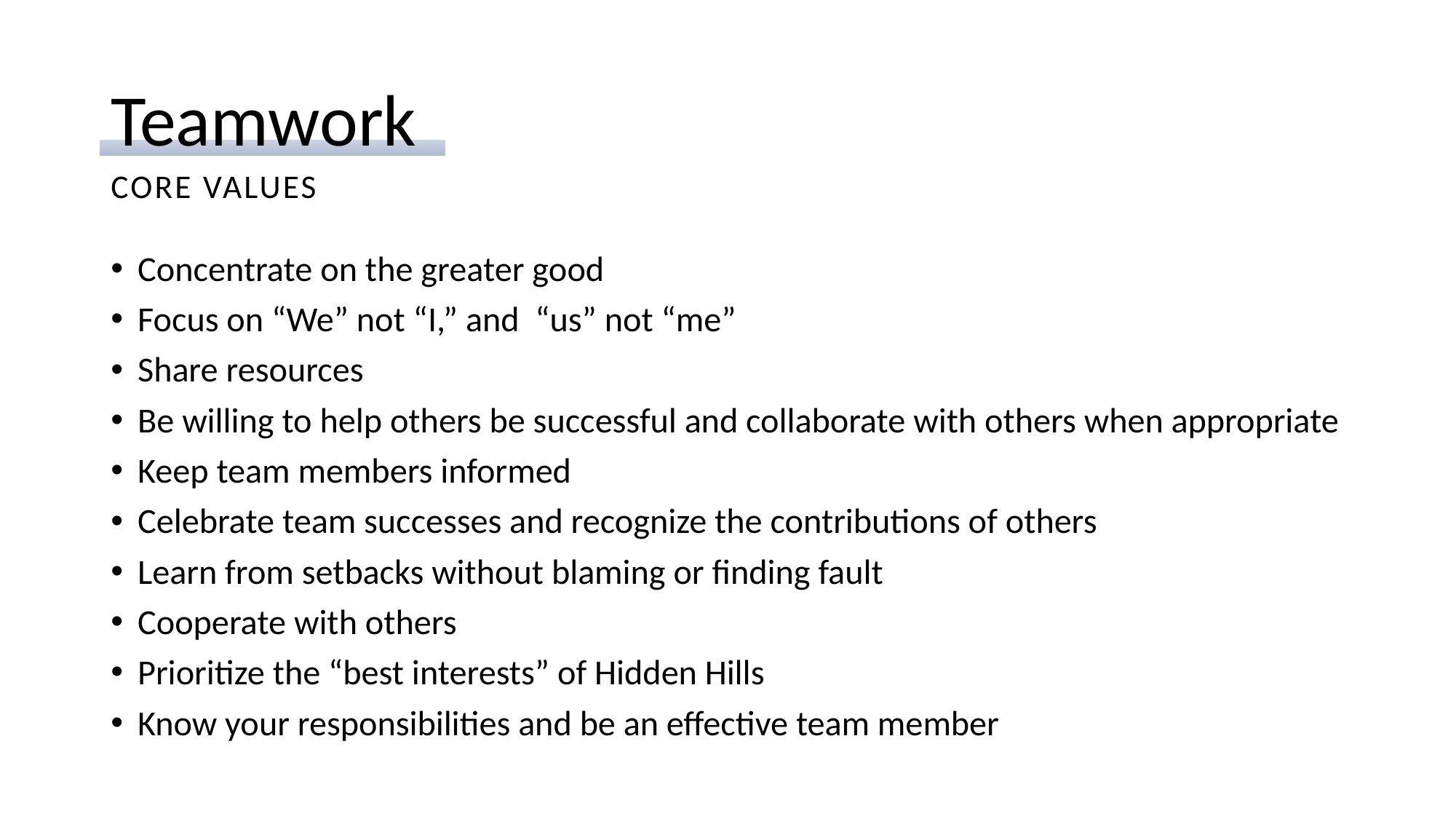

# Teamwork

CORE VALUES

Concentrate on the greater good
Focus on “We” not “I,” and  “us” not “me”
Share resources
Be willing to help others be successful and collaborate with others when appropriate
Keep team members informed
Celebrate team successes and recognize the contributions of others
Learn from setbacks without blaming or finding fault
Cooperate with others
Prioritize the “best interests” of Hidden Hills
Know your responsibilities and be an effective team member